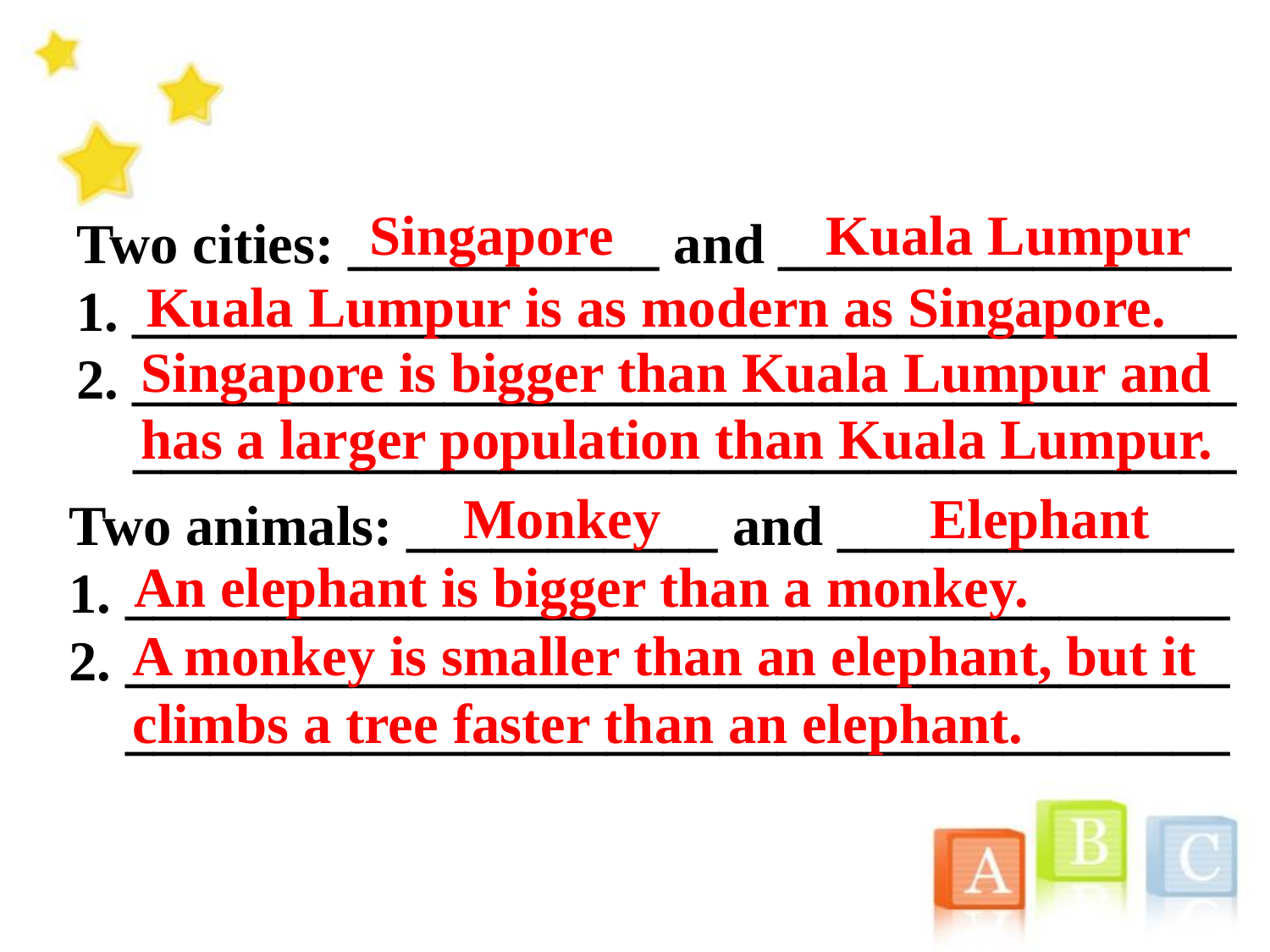

Singapore               Kuala Lumpur
Two cities: ___________ and ________________
1. _______________________________________
2. _______________________________________
    _______________________________________
Kuala Lumpur is as modern as Singapore.
Singapore is bigger than Kuala Lumpur and has a larger population than Kuala Lumpur.
  Monkey                   Elephant
Two animals: ___________ and ______________
1. _______________________________________
2. _______________________________________
    _______________________________________
An elephant is bigger than a monkey.
A monkey is smaller than an elephant, but it climbs a tree faster than an elephant.